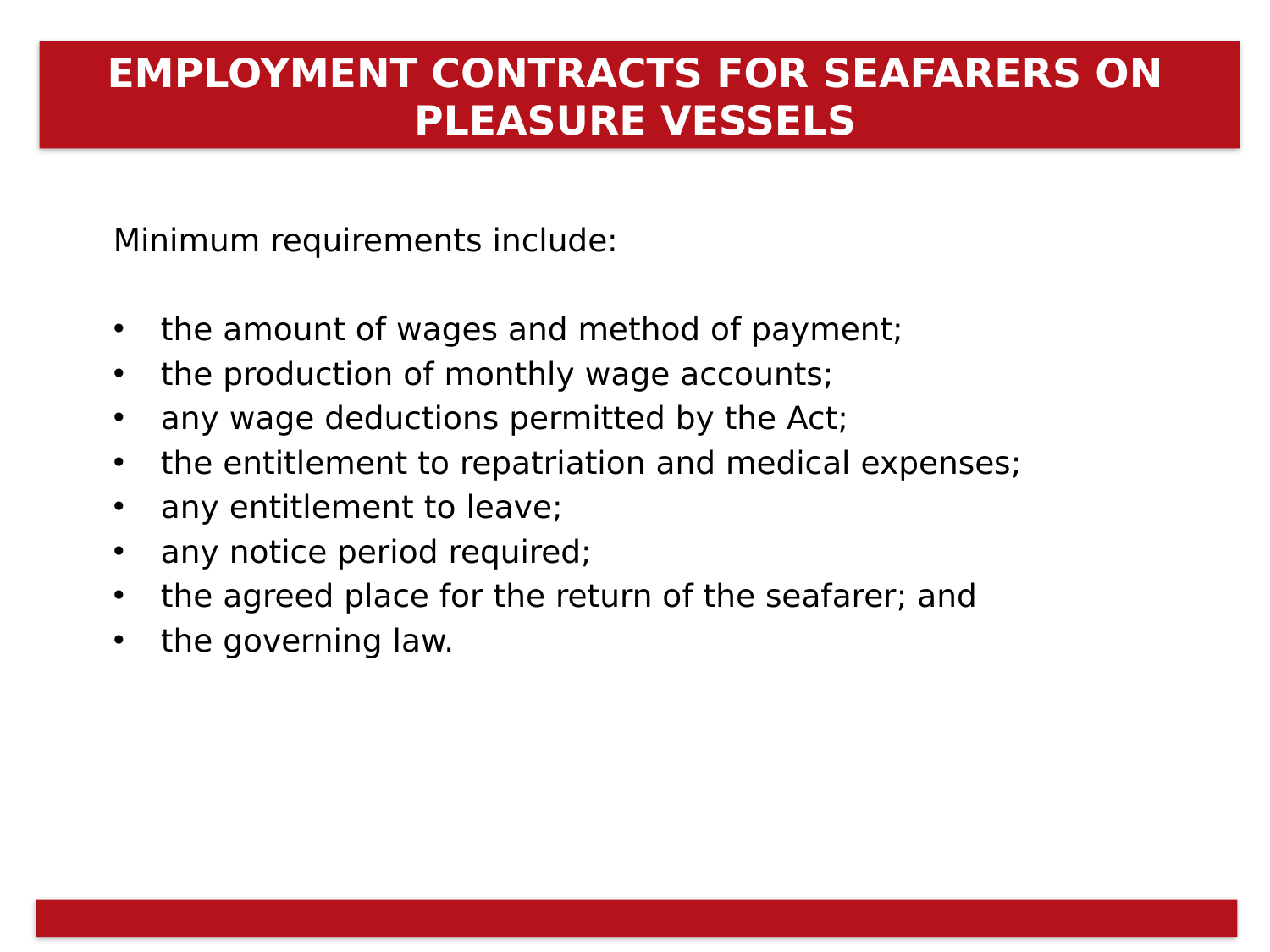

# EMPLOYMENT CONTRACTS FOR SEAFARERS ON PLEASURE VESSELS
Minimum requirements include:

the amount of wages and method of payment;
the production of monthly wage accounts;
any wage deductions permitted by the Act;
the entitlement to repatriation and medical expenses;
any entitlement to leave;
any notice period required;
the agreed place for the return of the seafarer; and
the governing law.